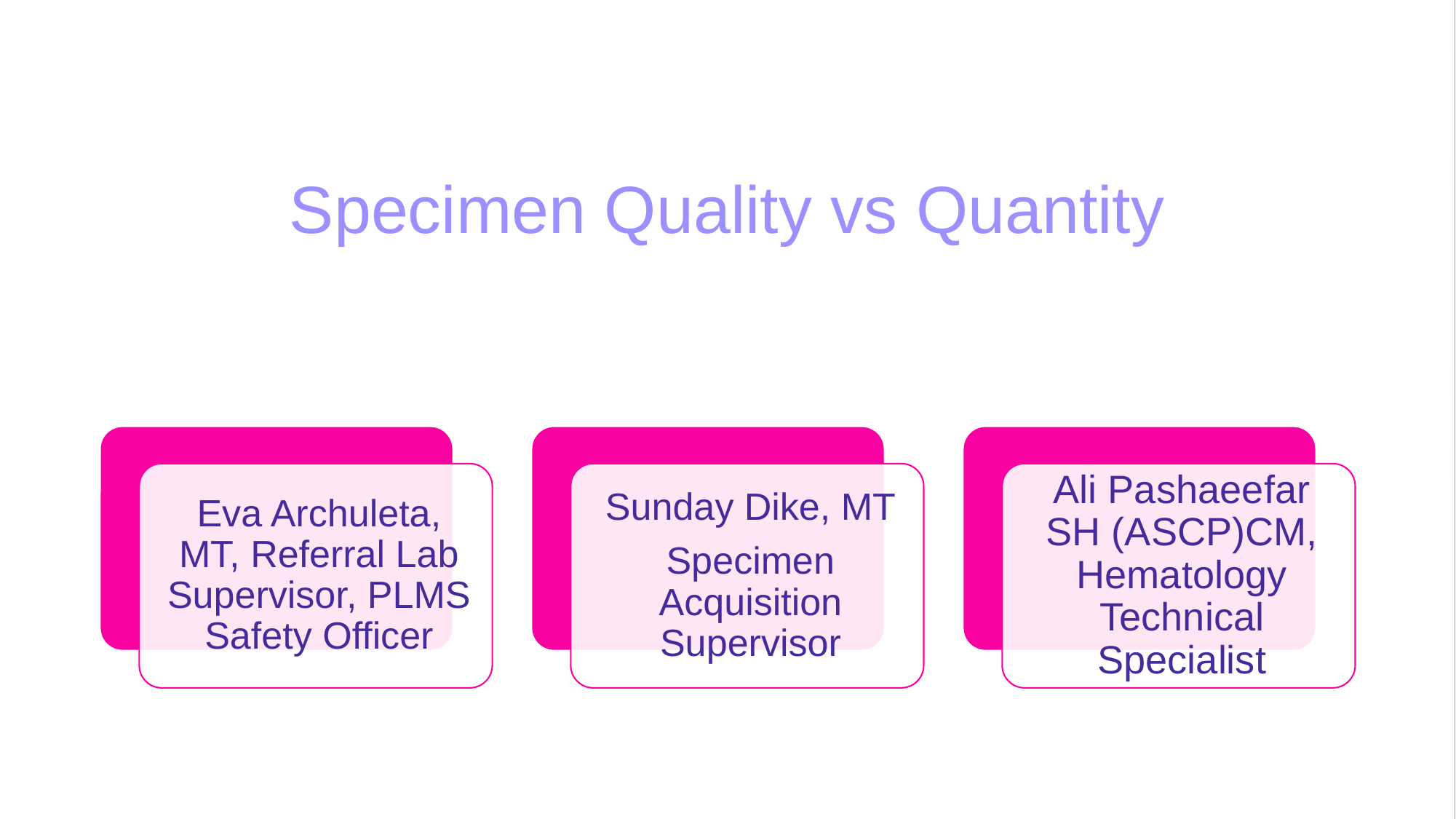

# Specimen Quality vs Quantity
Eva Archuleta, MT, Referral Lab Supervisor, PLMS Safety Officer
Sunday Dike, MT
Specimen Acquisition Supervisor
Ali Pashaeefar SH (ASCP)CM, Hematology Technical Specialist